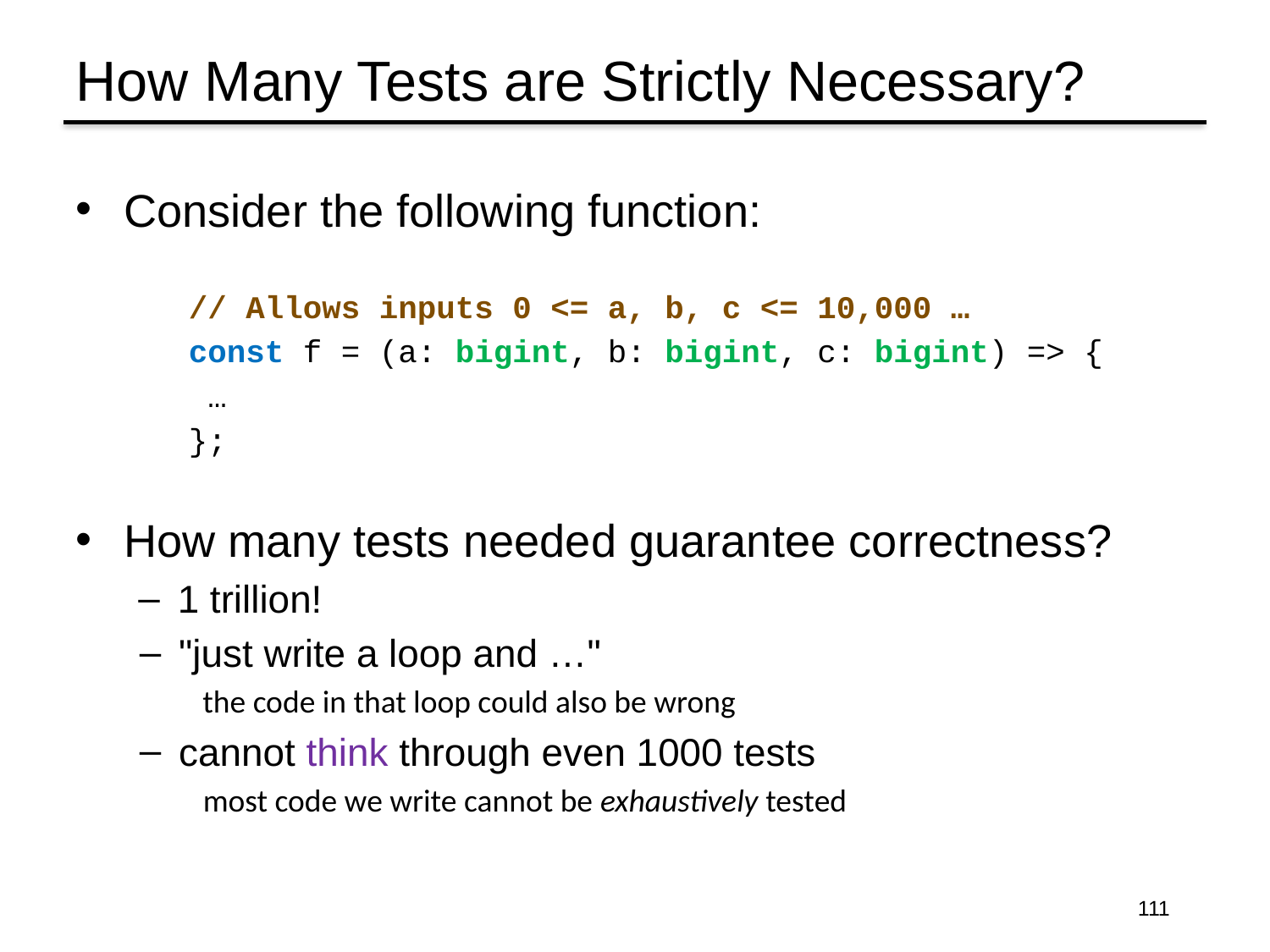

# How Many Tests are Strictly Necessary?
Consider the following function:

// Allows inputs 0 <= a, b, c <= 10,000 …
const f = (a: bigint, b: bigint, c: bigint) => {
 …
};

How many tests needed guarantee correctness?
1 trillion!
"just write a loop and …"
the code in that loop could also be wrong
cannot think through even 1000 tests
most code we write cannot be exhaustively tested

111